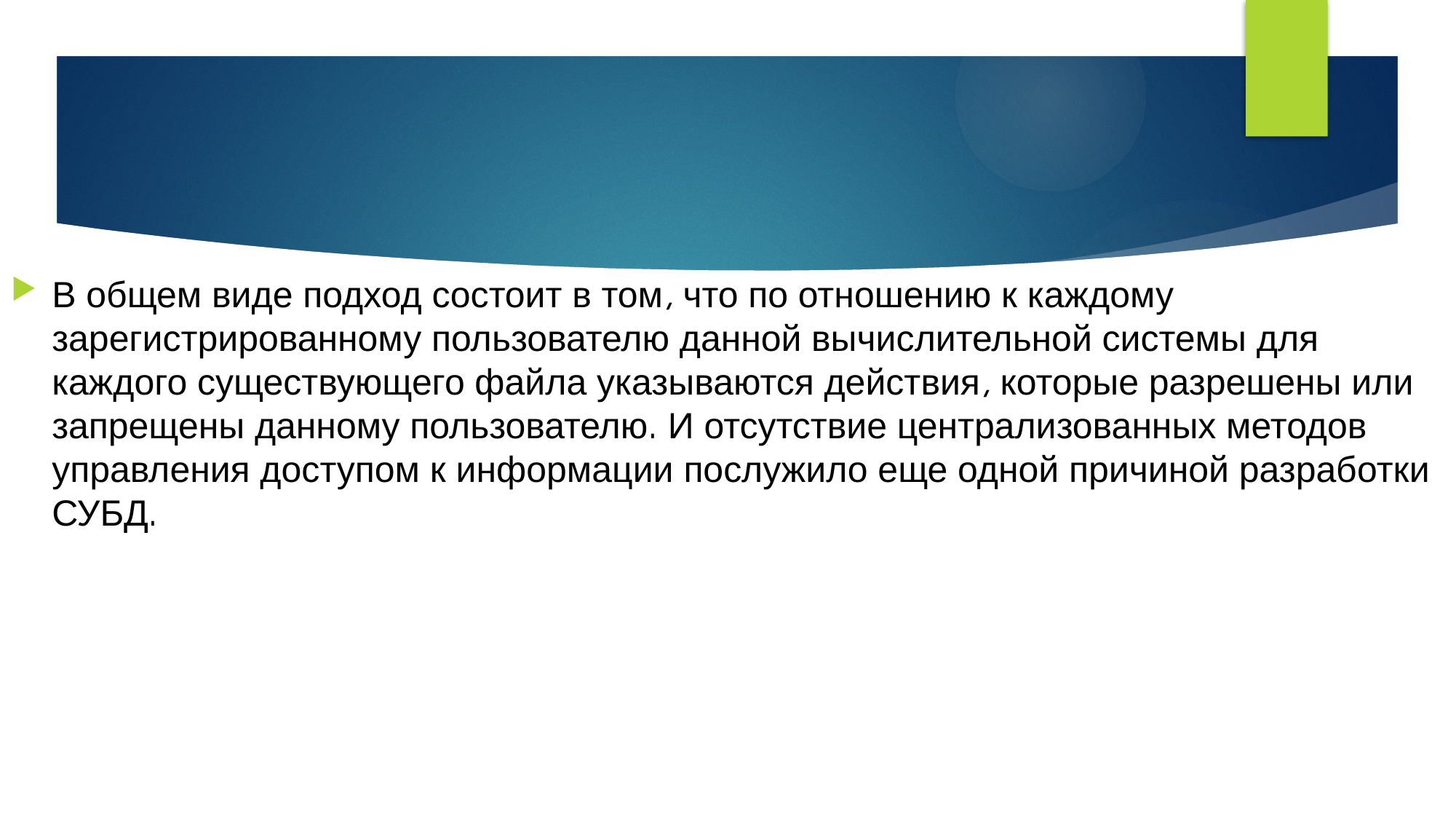

#
В общем виде подход состоит в том, что по отношению к каждому зарегистрированному пользователю данной вычислительной системы для каждого существующего файла указываются действия, которые разрешены или запрещены данному пользователю. И отсутствие централизованных методов управления доступом к информации послужило еще одной причиной разработки СУБД.